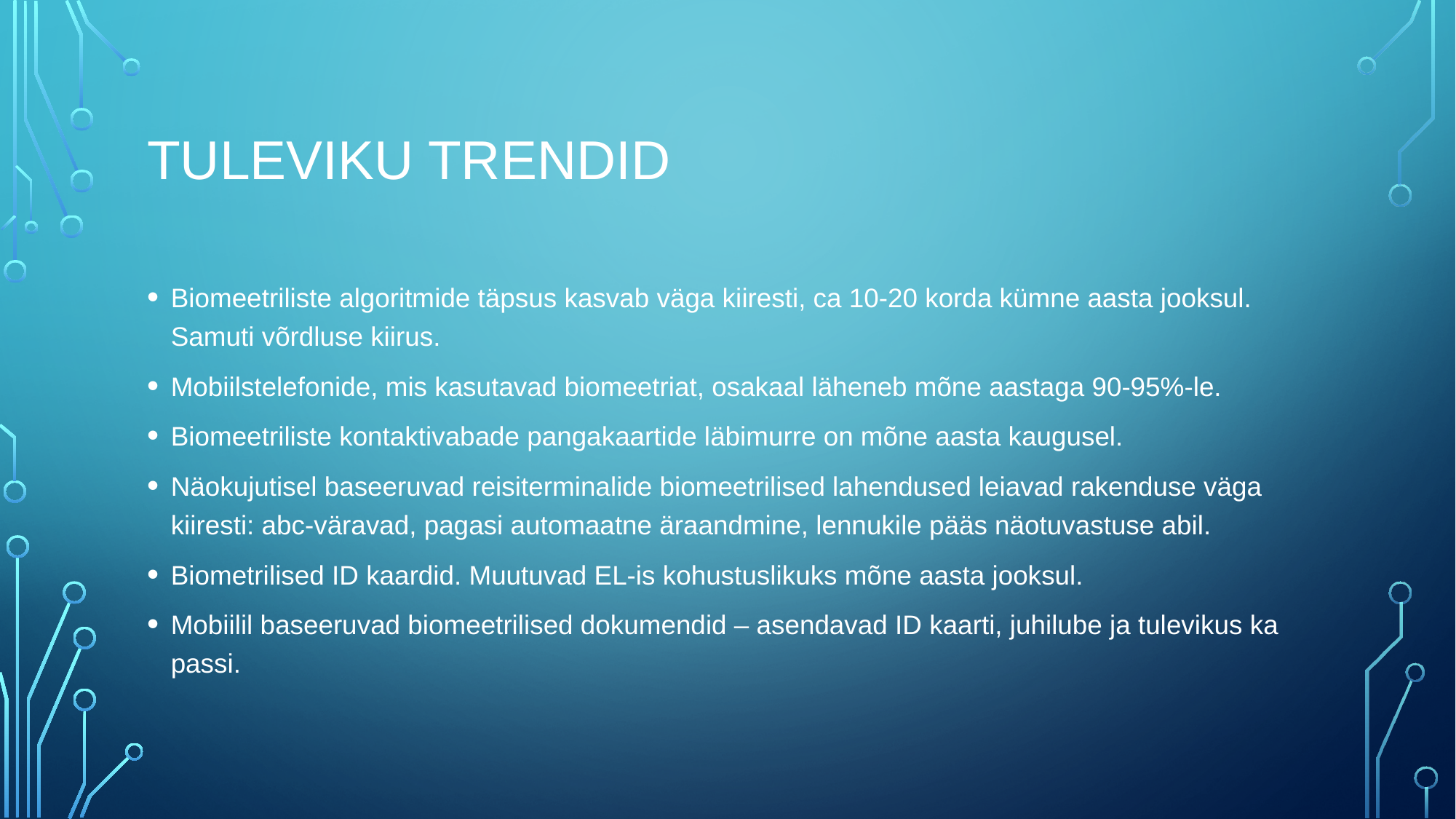

# Tuleviku trendid
Biomeetriliste algoritmide täpsus kasvab väga kiiresti, ca 10-20 korda kümne aasta jooksul. Samuti võrdluse kiirus.
Mobiilstelefonide, mis kasutavad biomeetriat, osakaal läheneb mõne aastaga 90-95%-le.
Biomeetriliste kontaktivabade pangakaartide läbimurre on mõne aasta kaugusel.
Näokujutisel baseeruvad reisiterminalide biomeetrilised lahendused leiavad rakenduse väga kiiresti: abc-väravad, pagasi automaatne äraandmine, lennukile pääs näotuvastuse abil.
Biometrilised ID kaardid. Muutuvad EL-is kohustuslikuks mõne aasta jooksul.
Mobiilil baseeruvad biomeetrilised dokumendid – asendavad ID kaarti, juhilube ja tulevikus ka passi.